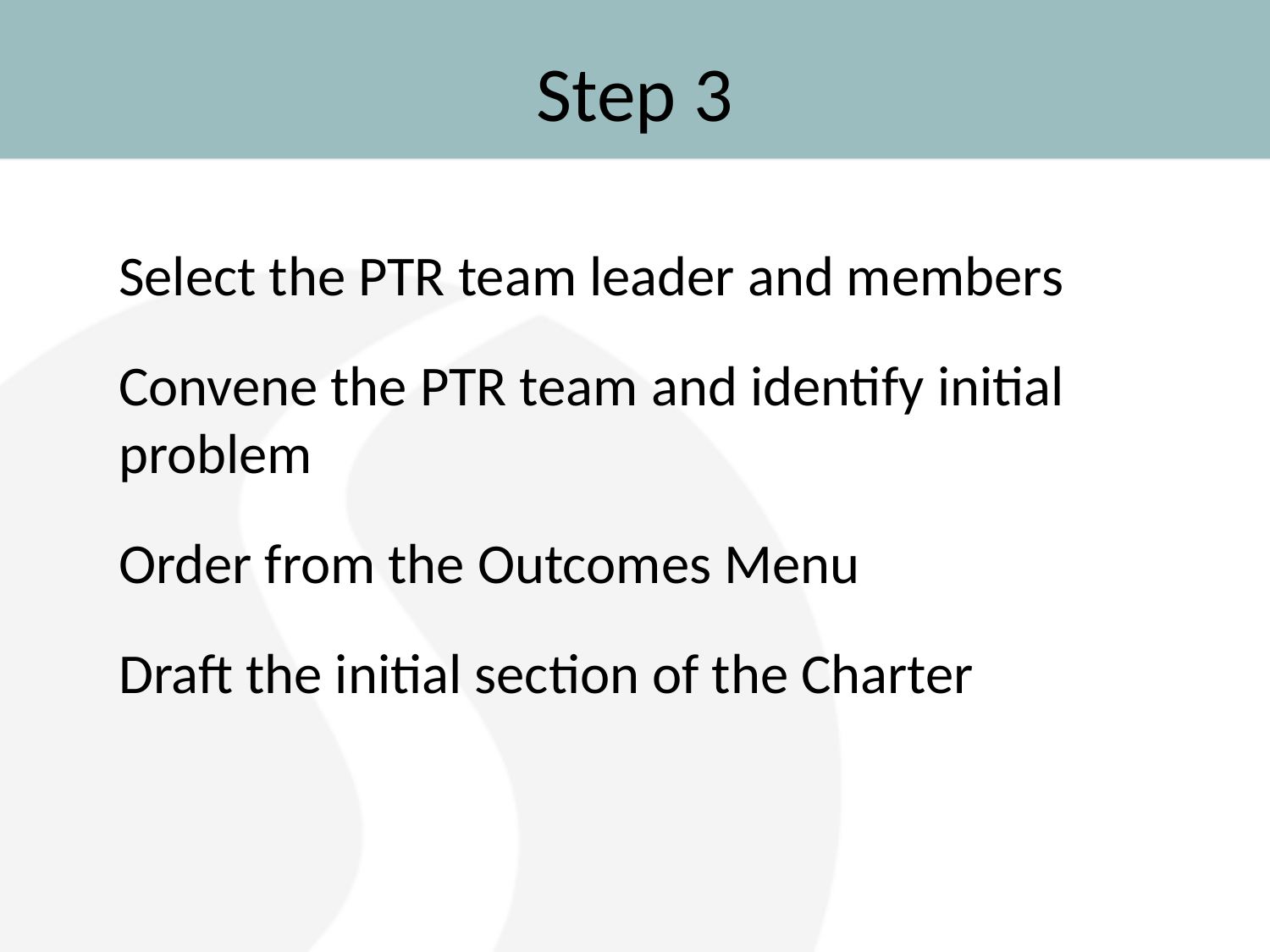

# Step 3
Select the PTR team leader and members
Convene the PTR team and identify initial problem
Order from the Outcomes Menu
Draft the initial section of the Charter